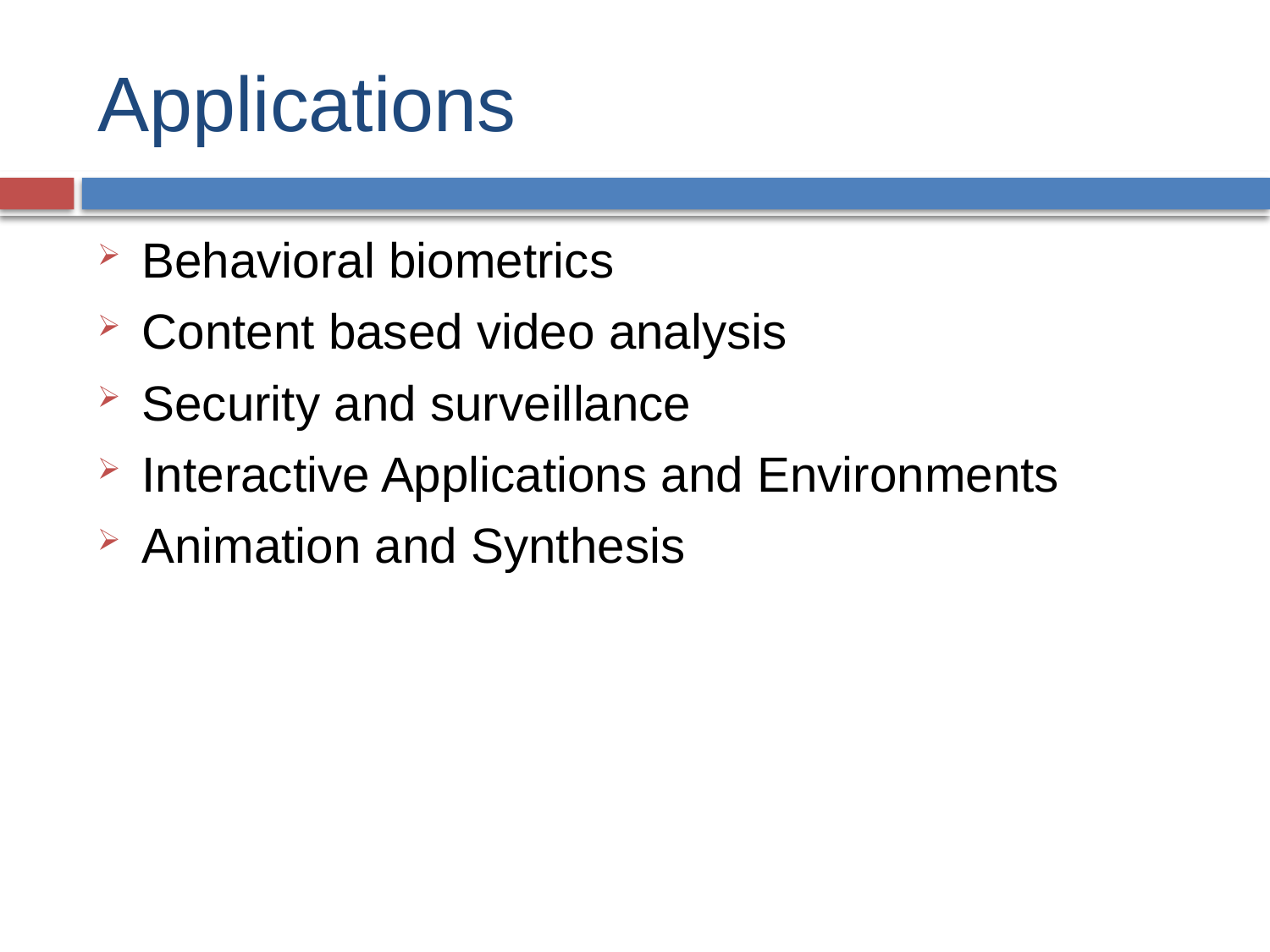

# Applications
Behavioral biometrics
Content based video analysis
Security and surveillance
Interactive Applications and Environments
Animation and Synthesis